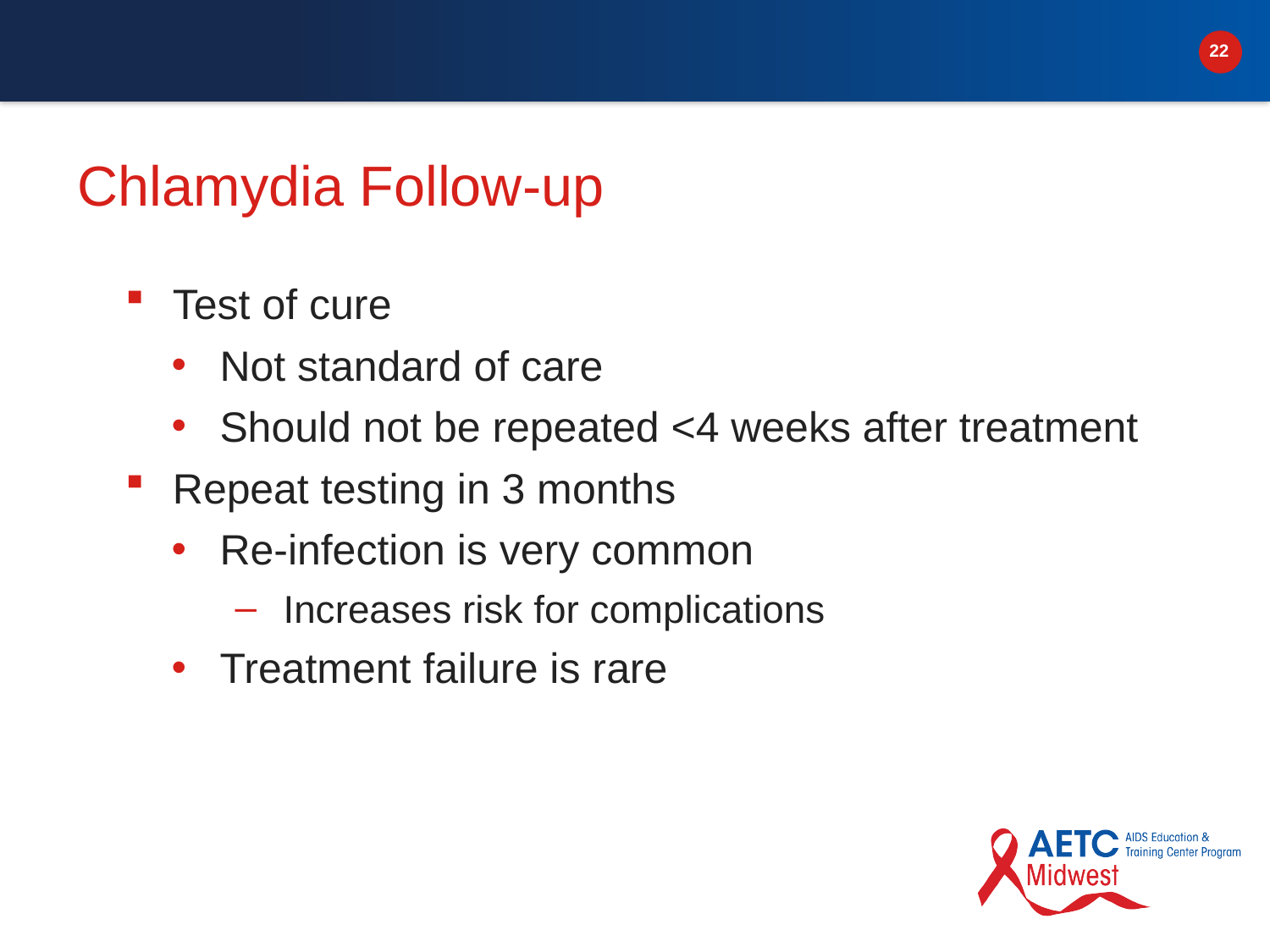

# Chlamydia Follow-up
Test of cure
Not standard of care
Should not be repeated <4 weeks after treatment
Repeat testing in 3 months
Re-infection is very common
Increases risk for complications
Treatment failure is rare